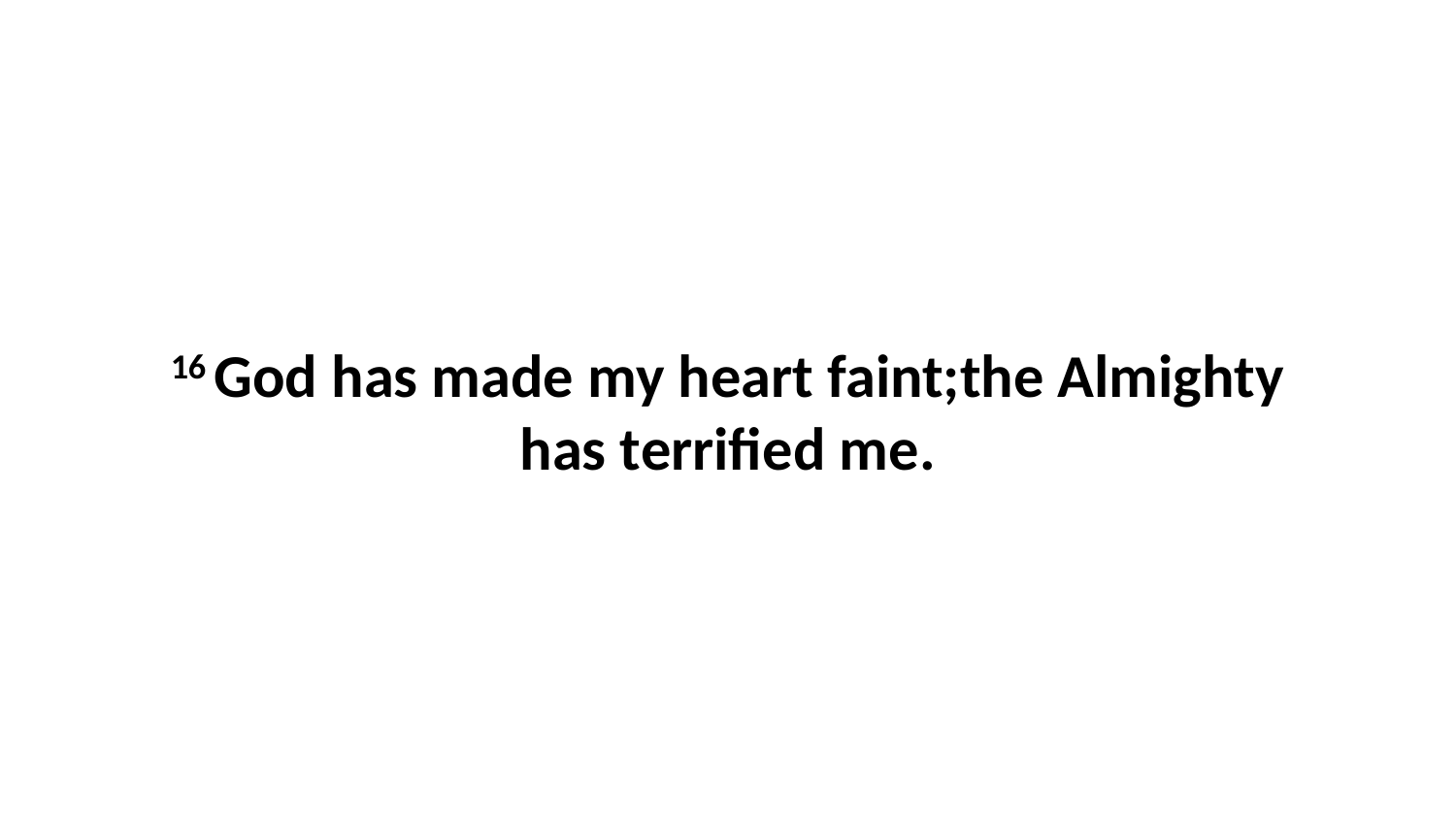

16 God has made my heart faint;the Almighty has terrified me.